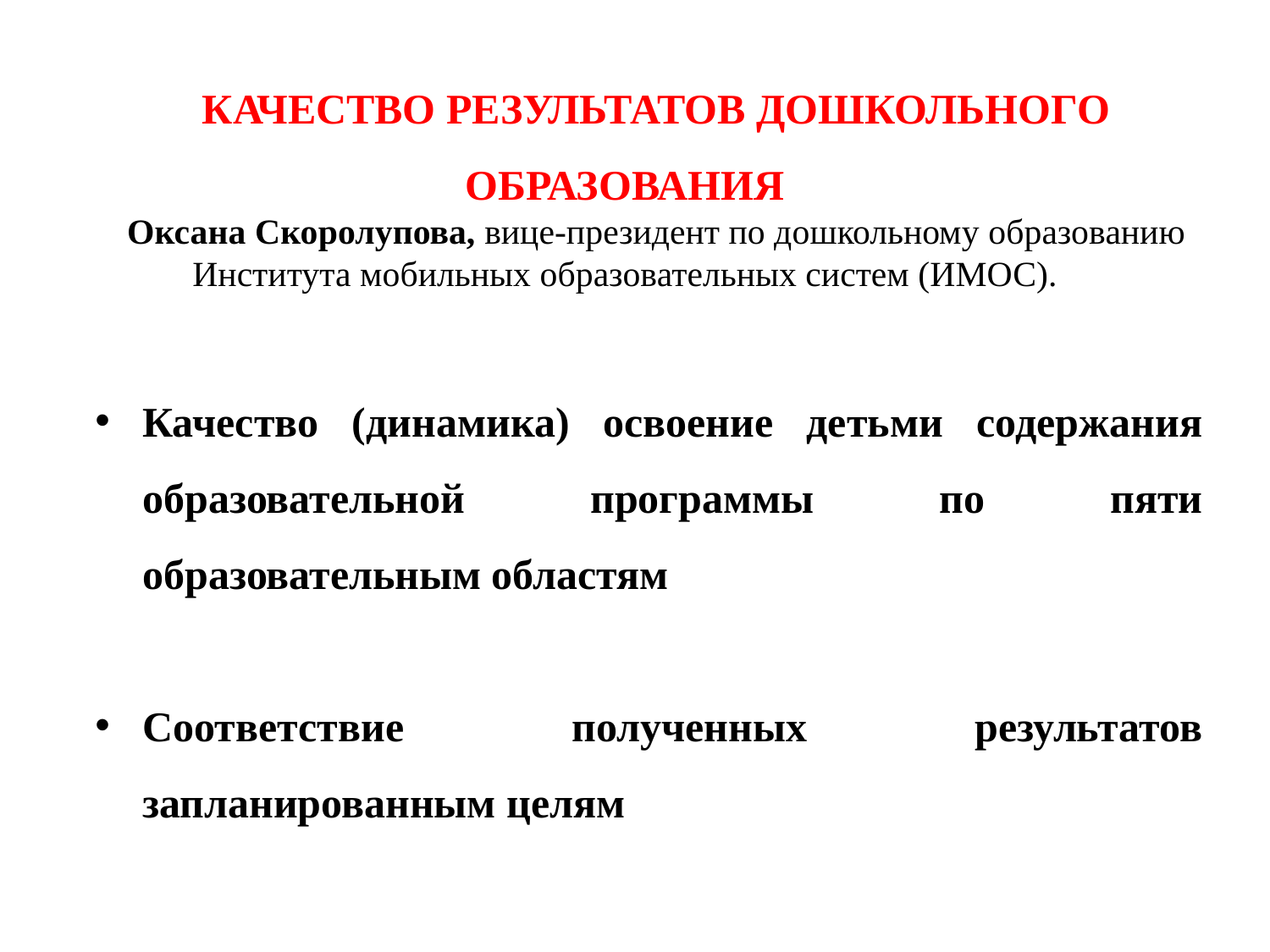

КАЧЕСТВО РЕЗУЛЬТАТОВ ДОШКОЛЬНОГО ОБРАЗОВАНИЯ
Оксана Скоролупова, вице-президент по дошкольному образованию Института мобильных образовательных систем (ИМОС).

Качество (динамика) освоение детьми содержания образовательной программы по пяти образовательным областям

Соответствие полученных результатов запланированным целям